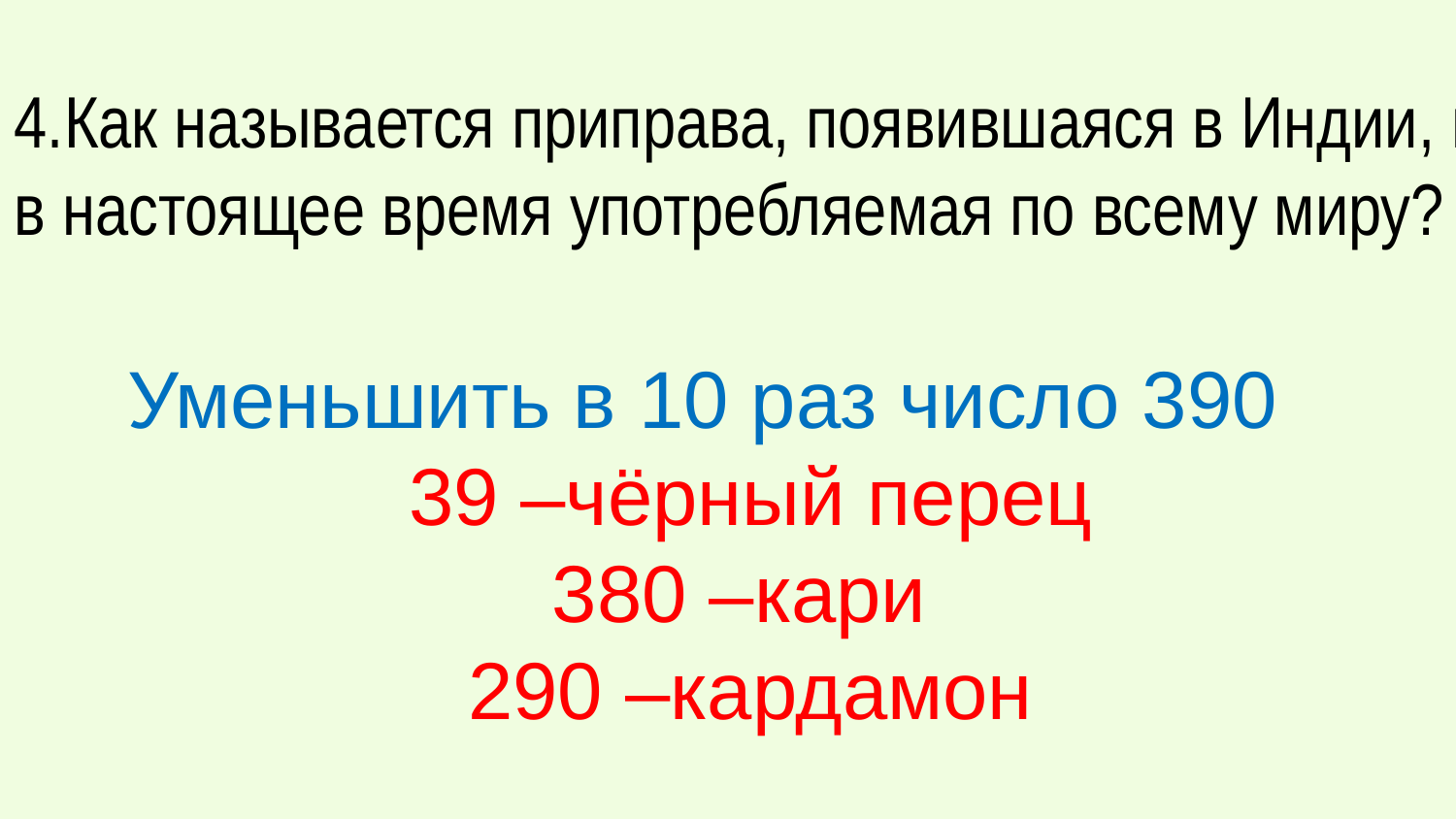

4.Как называется приправа, появившаяся в Индии, и в настоящее время употребляемая по всему миру?

     Уменьшить в 10 раз число 390
39 –чёрный перец
380 –кари
290 –кардамон